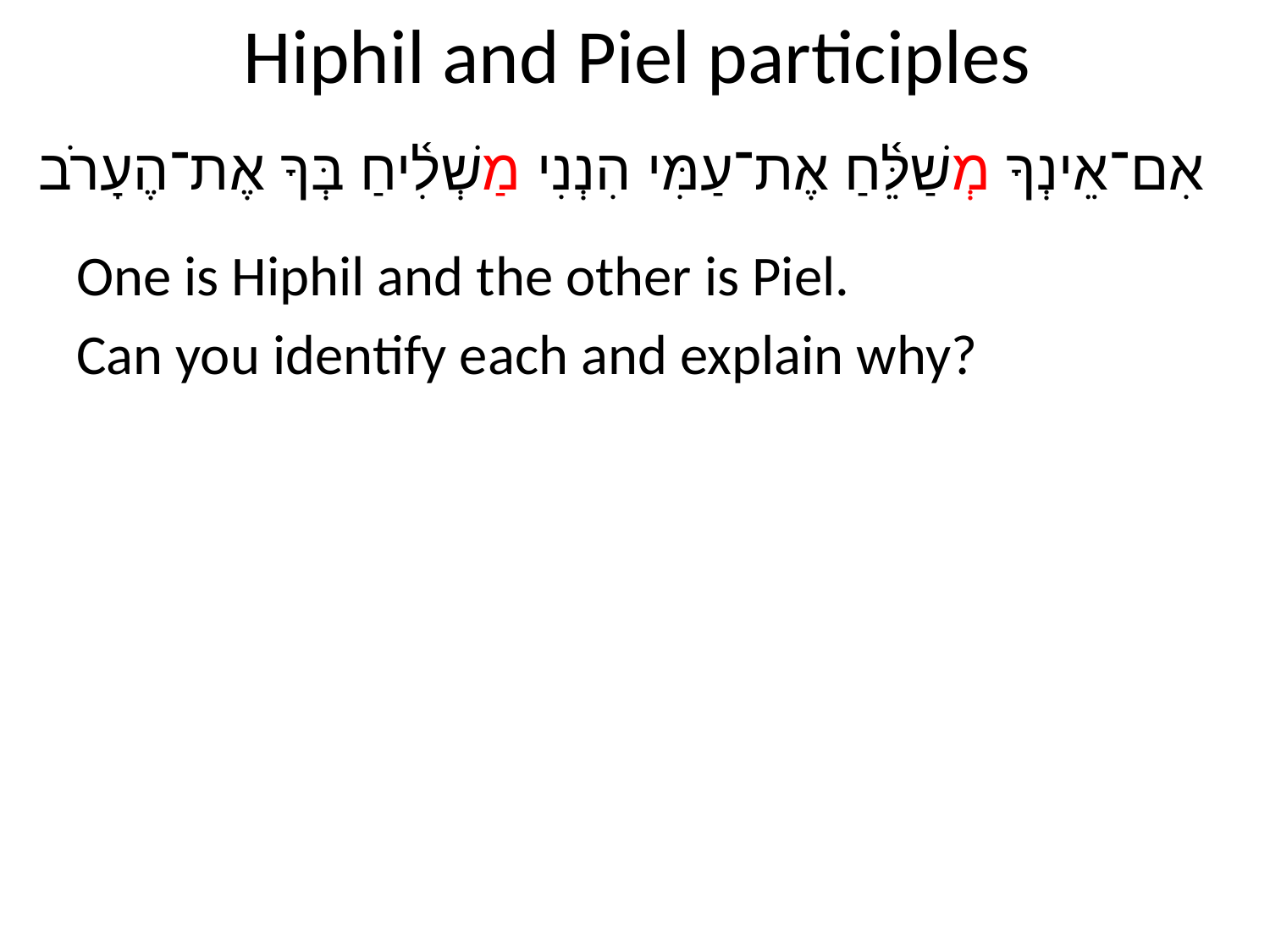

# Hiphil and Piel participles
אִם־אֵינְךָ מְשַׁלֵּ֫חַ אֶת־עַמִּי הִנְנִי מַשְׁלִ֫יחַ בְּךָ אֶת־הֶעָרֹב
One is Hiphil and the other is Piel.
Can you identify each and explain why?